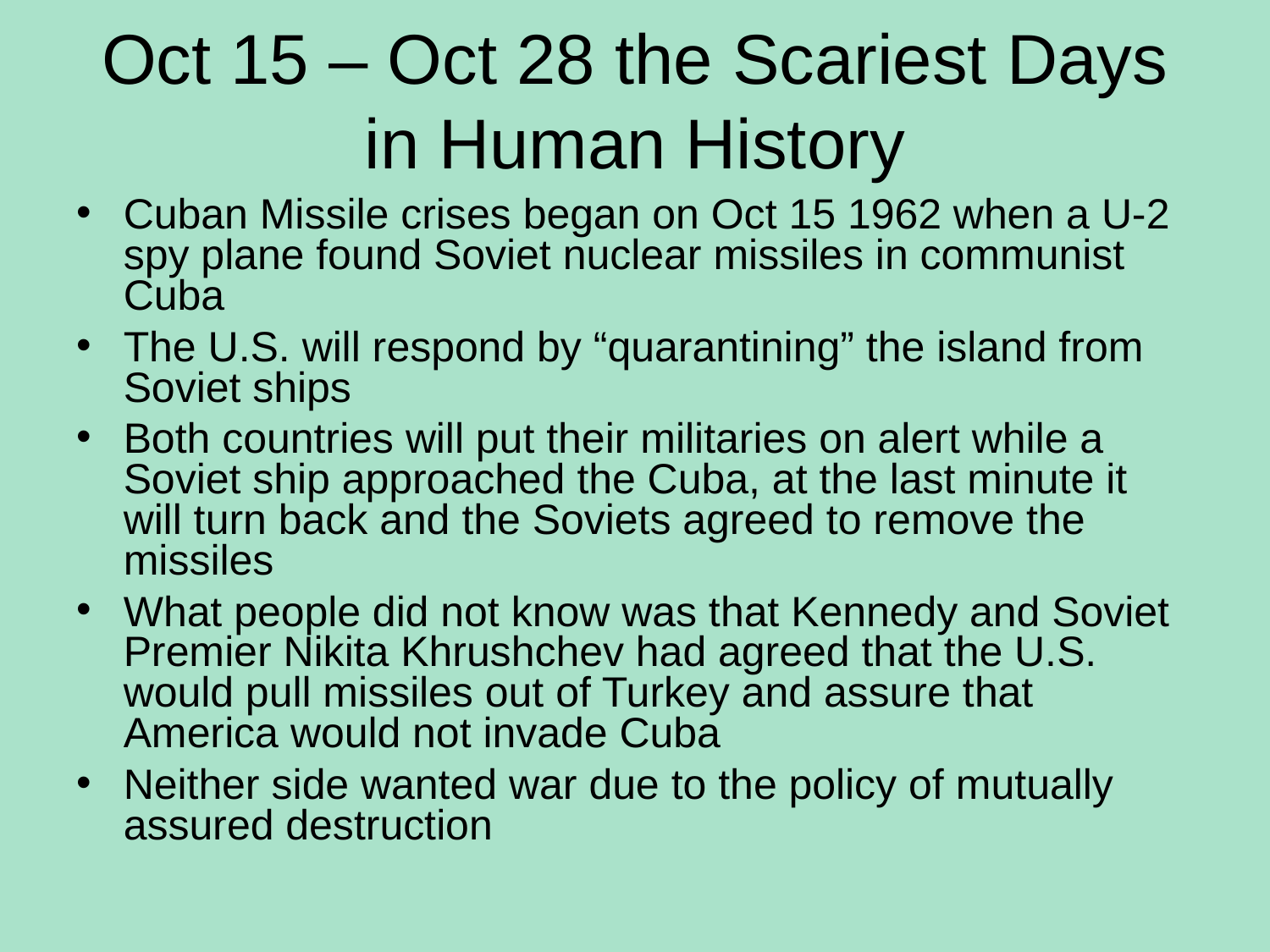

Oct 15 – Oct 28 the Scariest Days in Human History
Cuban Missile crises began on Oct 15 1962 when a U-2 spy plane found Soviet nuclear missiles in communist Cuba
The U.S. will respond by “quarantining” the island from Soviet ships
Both countries will put their militaries on alert while a Soviet ship approached the Cuba, at the last minute it will turn back and the Soviets agreed to remove the missiles
What people did not know was that Kennedy and Soviet Premier Nikita Khrushchev had agreed that the U.S. would pull missiles out of Turkey and assure that America would not invade Cuba
Neither side wanted war due to the policy of mutually assured destruction